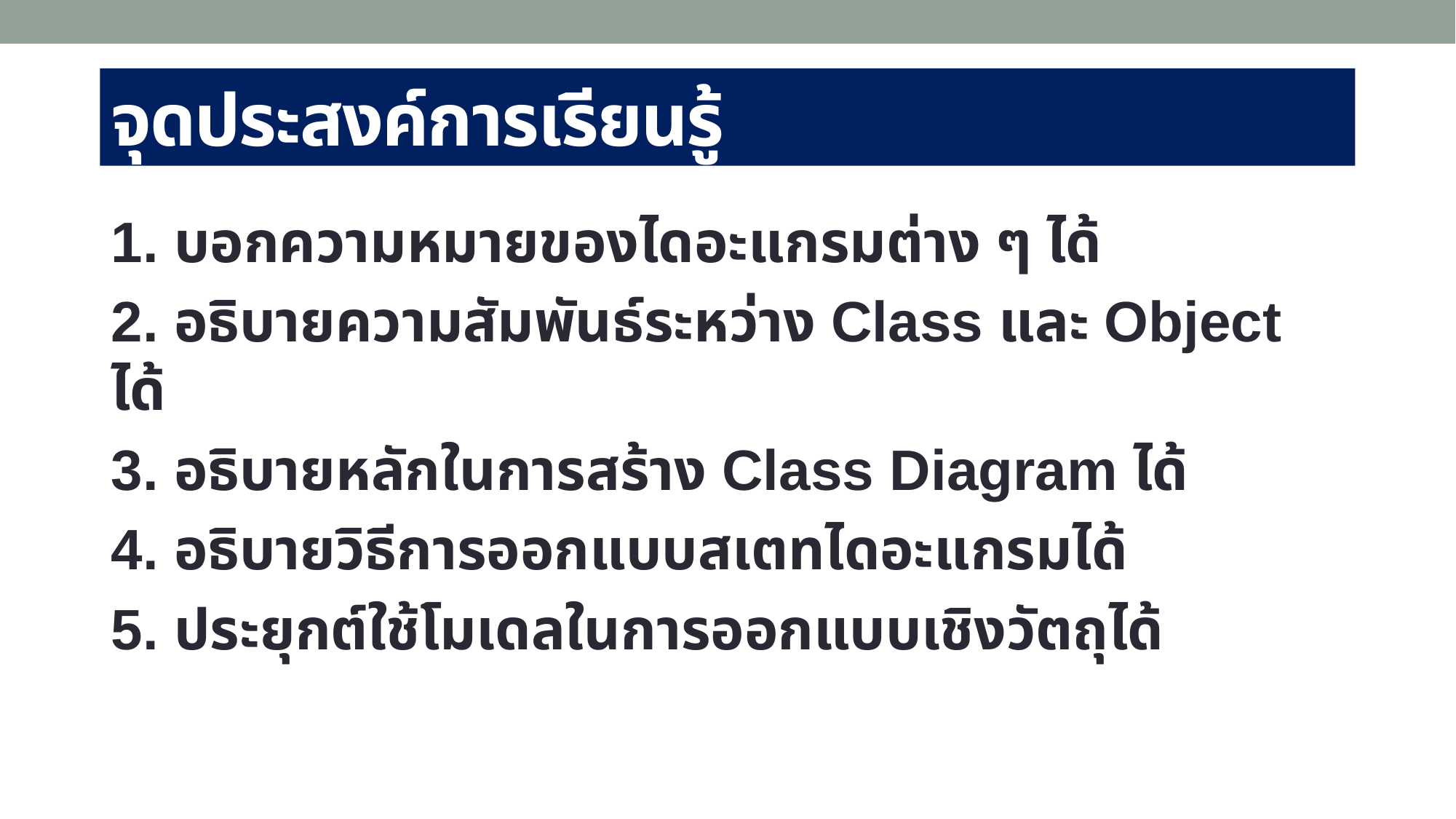

# จุดประสงค์การเรียนรู้
1. บอกความหมายของไดอะแกรมต่าง ๆ ได้
2. อธิบายความสัมพันธ์ระหว่าง Class และ Object ได้
3. อธิบายหลักในการสร้าง Class Diagram ได้
4. อธิบายวิธีการออกแบบสเตทไดอะแกรมได้
5. ประยุกต์ใช้โมเดลในการออกแบบเชิงวัตถุได้